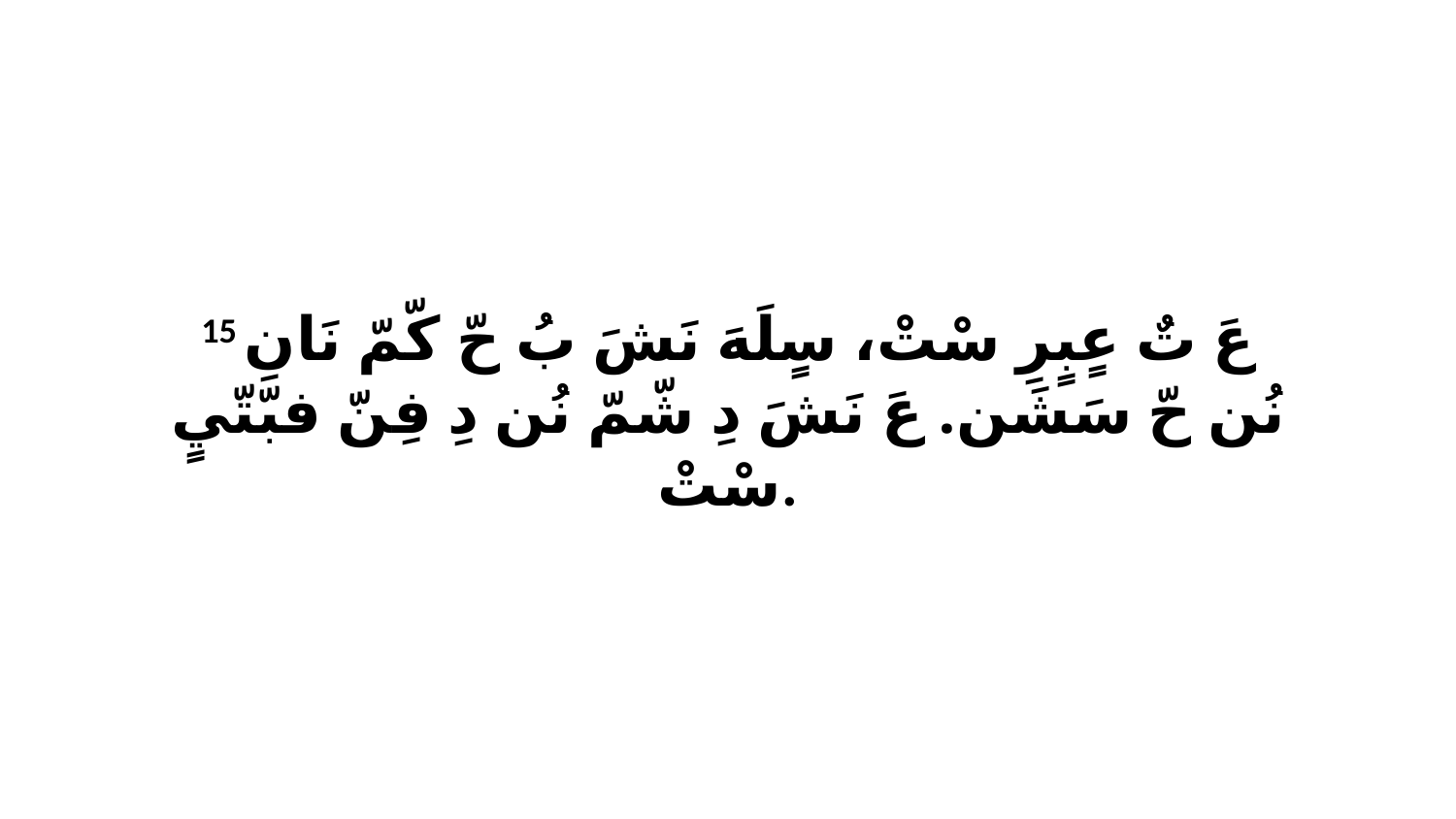

15 عَ تٌ عٍبٍرِ سْتْ، سٍلَهَ نَشَ بُ حّ كّمّ نَانِ نُن حّ سَشَن. عَ نَشَ دِ شّمّ نُن دِ فِنّ فبّتّيٍ سْتْ.